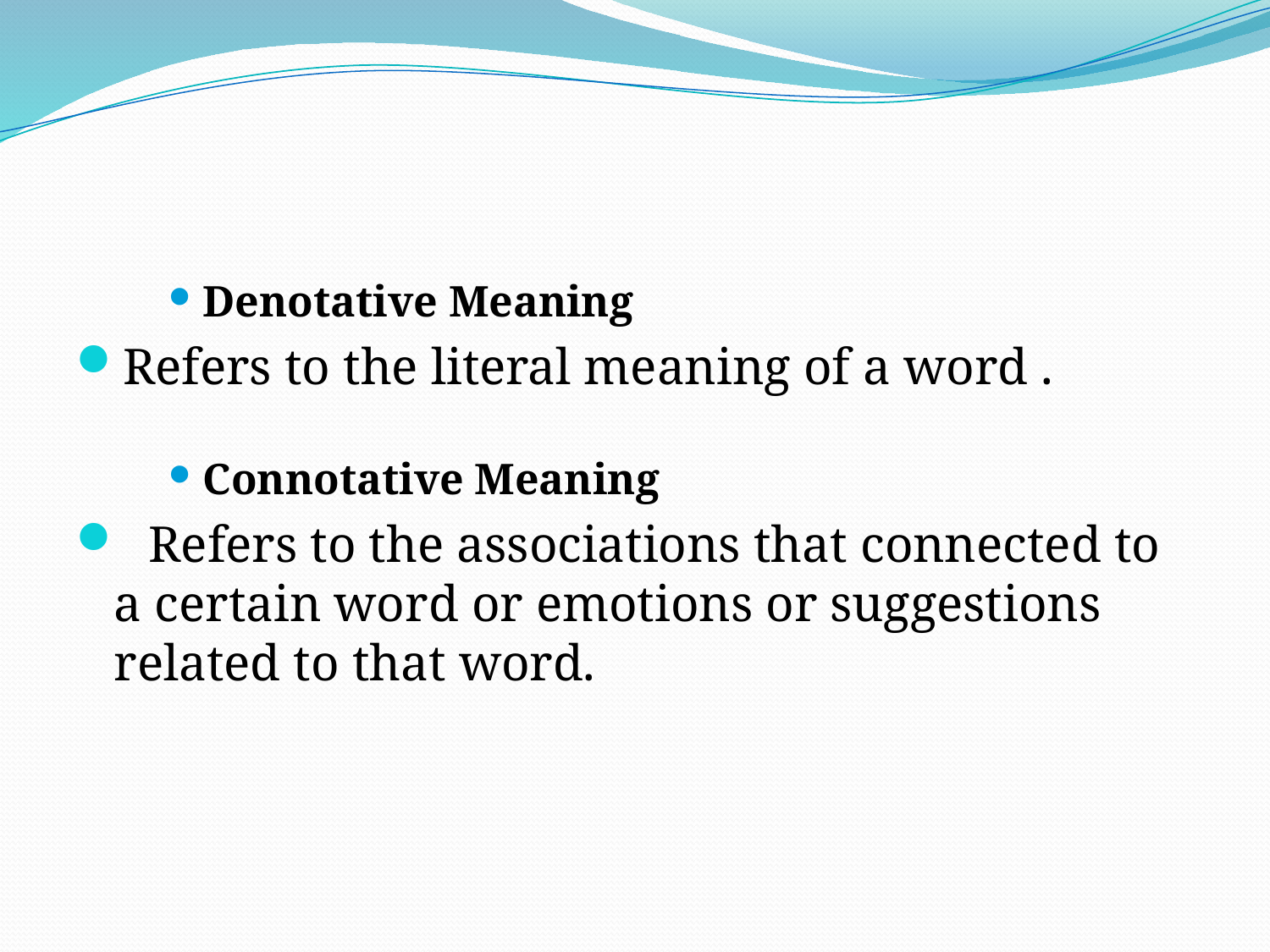

#
Denotative Meaning
Refers to the literal meaning of a word .

Connotative Meaning
  Refers to the associations that connected to a certain word or emotions or suggestions related to that word.